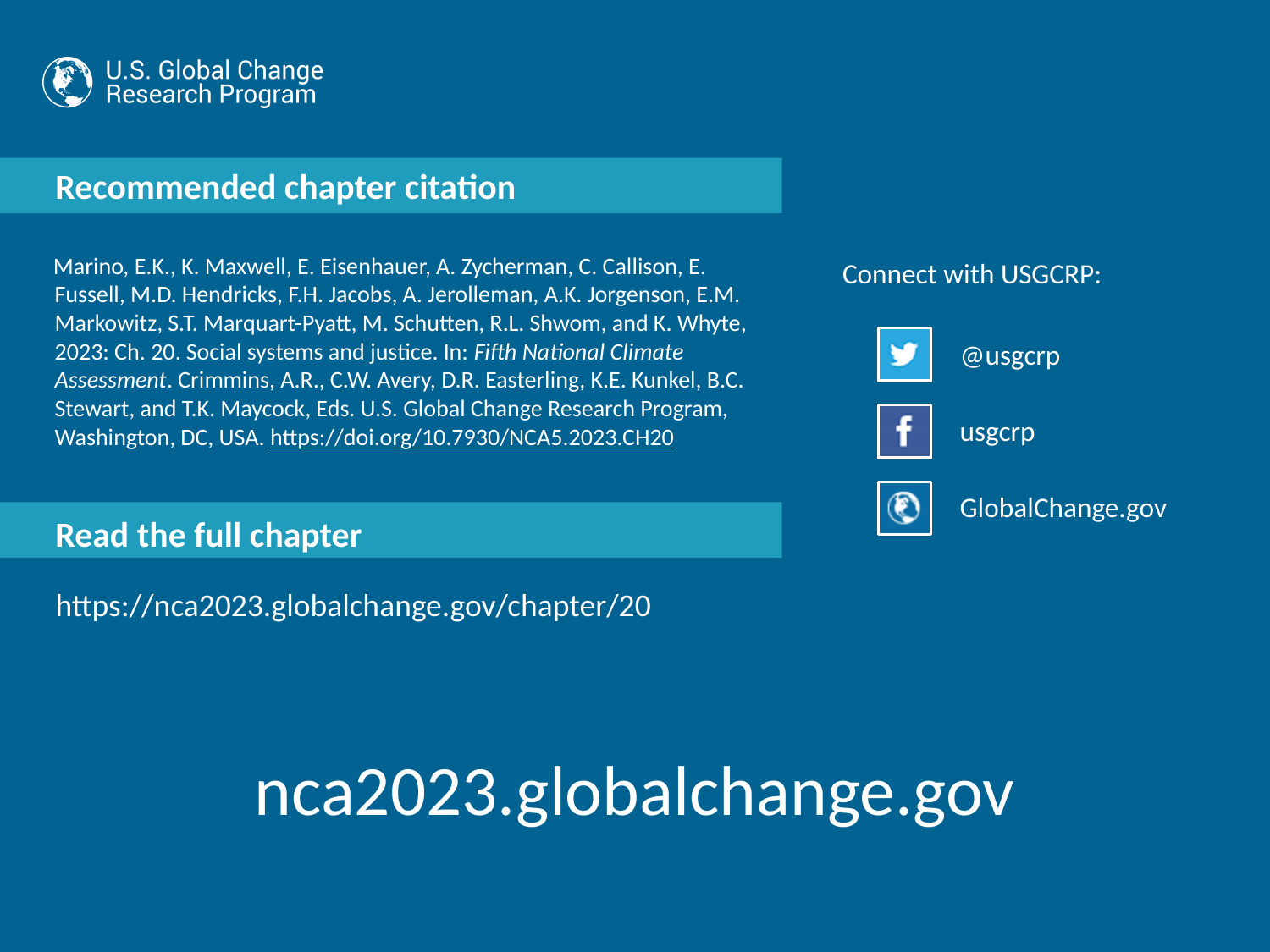

Marino, E.K., K. Maxwell, E. Eisenhauer, A. Zycherman, C. Callison, E. Fussell, M.D. Hendricks, F.H. Jacobs, A. Jerolleman, A.K. Jorgenson, E.M. Markowitz, S.T. Marquart-Pyatt, M. Schutten, R.L. Shwom, and K. Whyte, 2023: Ch. 20. Social systems and justice. In: Fifth National Climate Assessment. Crimmins, A.R., C.W. Avery, D.R. Easterling, K.E. Kunkel, B.C. Stewart, and T.K. Maycock, Eds. U.S. Global Change Research Program, Washington, DC, USA. https://doi.org/10.7930/NCA5.2023.CH20
https://nca2023.globalchange.gov/chapter/20